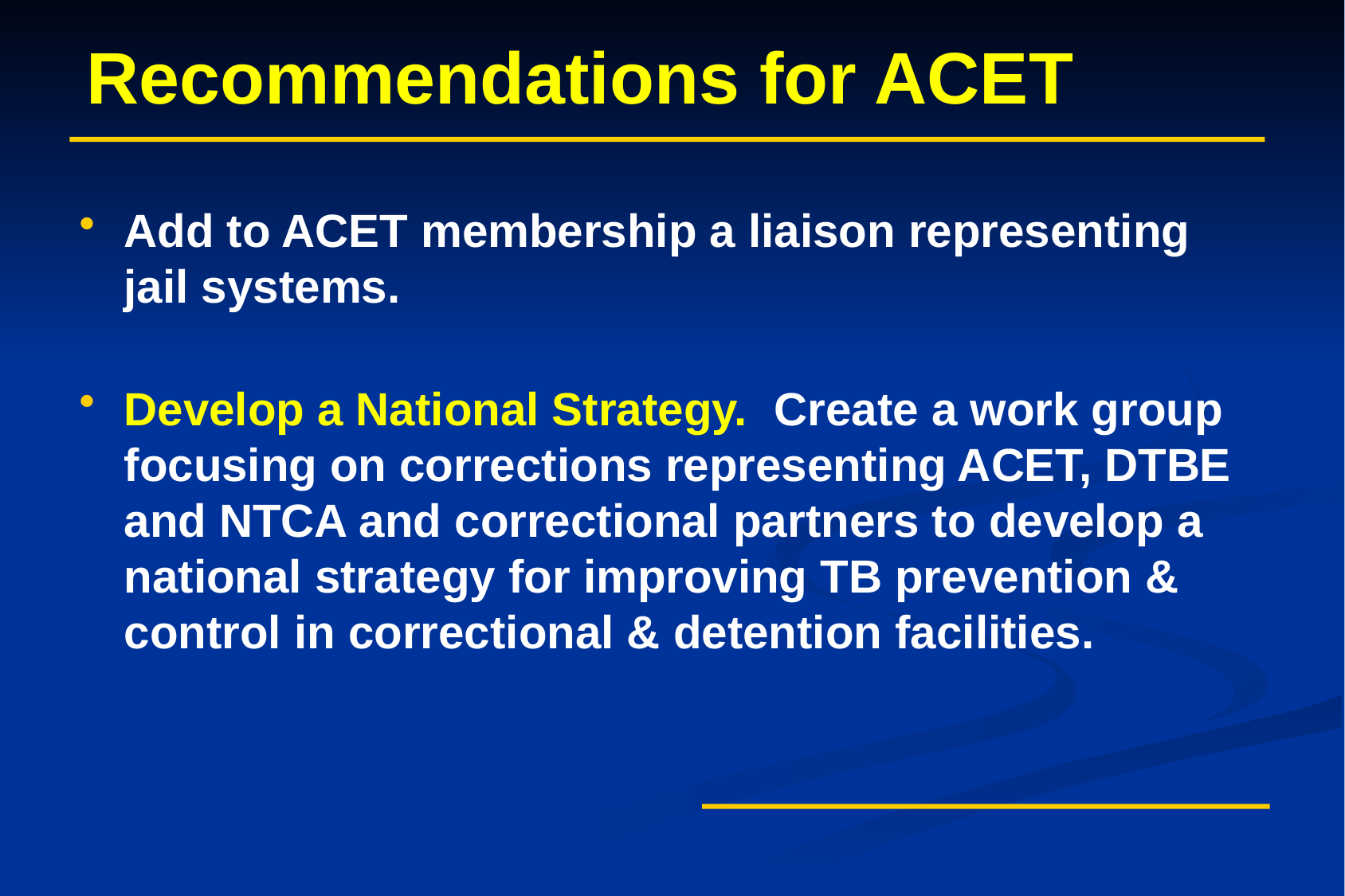

# Recommendations for ACET
Add to ACET membership a liaison representing jail systems.
Develop a National Strategy.  Create a work group focusing on corrections representing ACET, DTBE and NTCA and correctional partners to develop a national strategy for improving TB prevention & control in correctional & detention facilities.